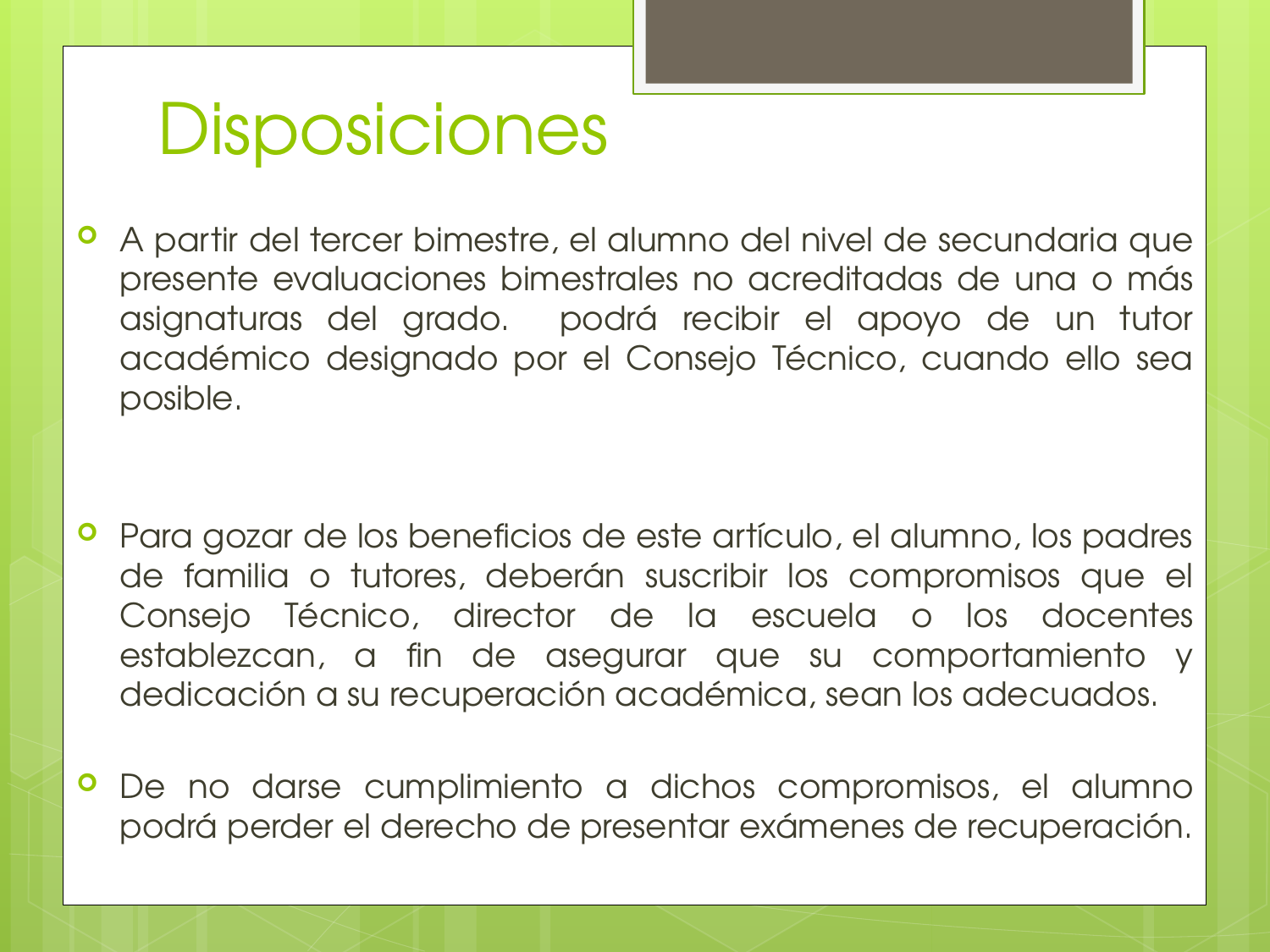

# Disposiciones

A partir del tercer bimestre, el alumno del nivel de secundaria que presente evaluaciones bimestrales no acreditadas de una o más asignaturas del grado.  podrá recibir el apoyo de un tutor académico designado por el Consejo Técnico, cuando ello sea posible.

Para gozar de los beneficios de este artículo, el alumno, los padres de familia o tutores, deberán suscribir los compromisos que el Consejo Técnico, director de la escuela o los docentes establezcan, a fin de asegurar que su comportamiento y dedicación a su recuperación académica, sean los adecuados.

De no darse cumplimiento a dichos compromisos, el alumno podrá perder el derecho de presentar exámenes de recuperación.